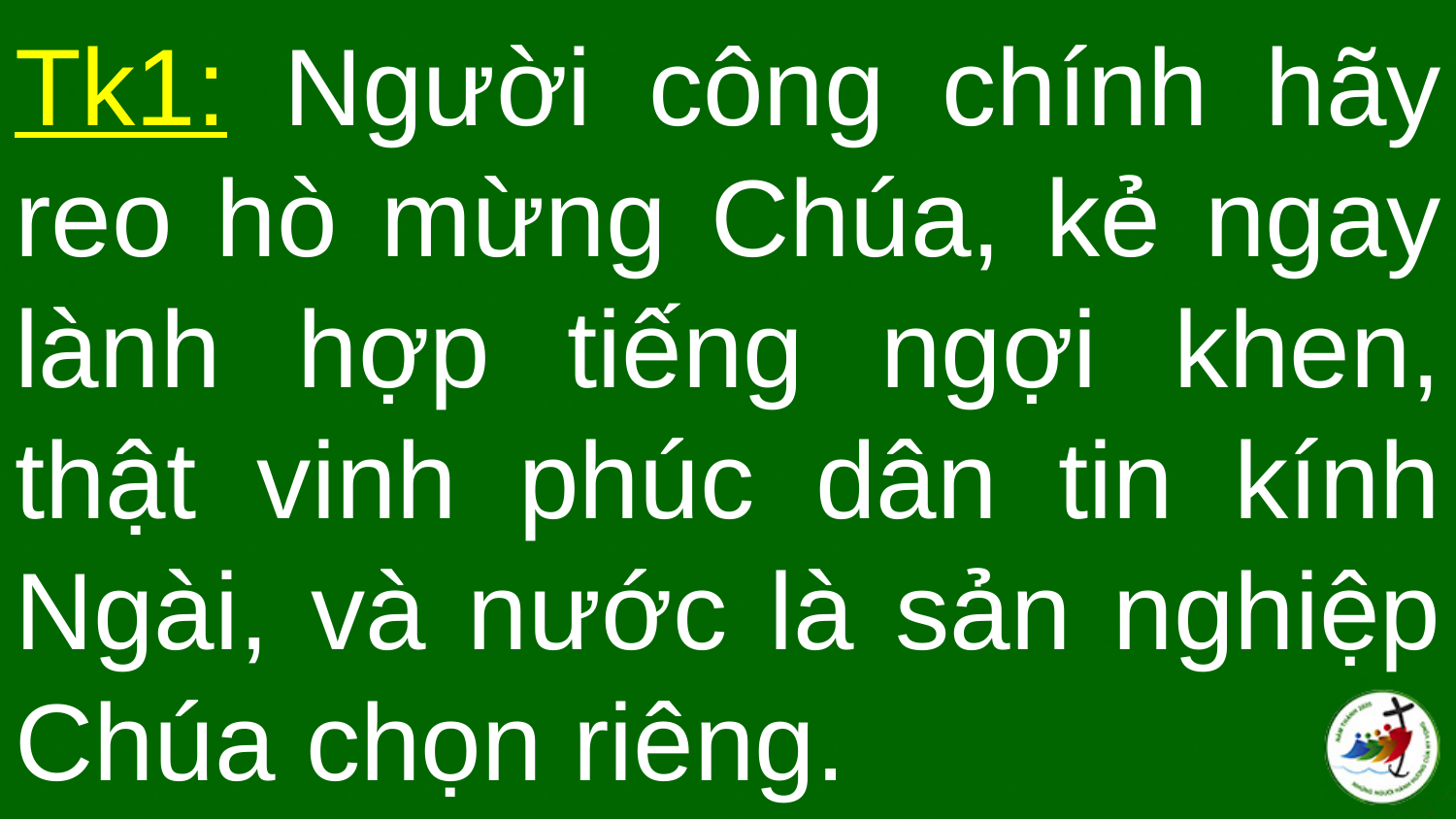

# Tk1: Người công chính hãy reo hò mừng Chúa, kẻ ngay lành hợp tiếng ngợi khen, thật vinh phúc dân tin kính Ngài, và nước là sản nghiệp Chúa chọn riêng.